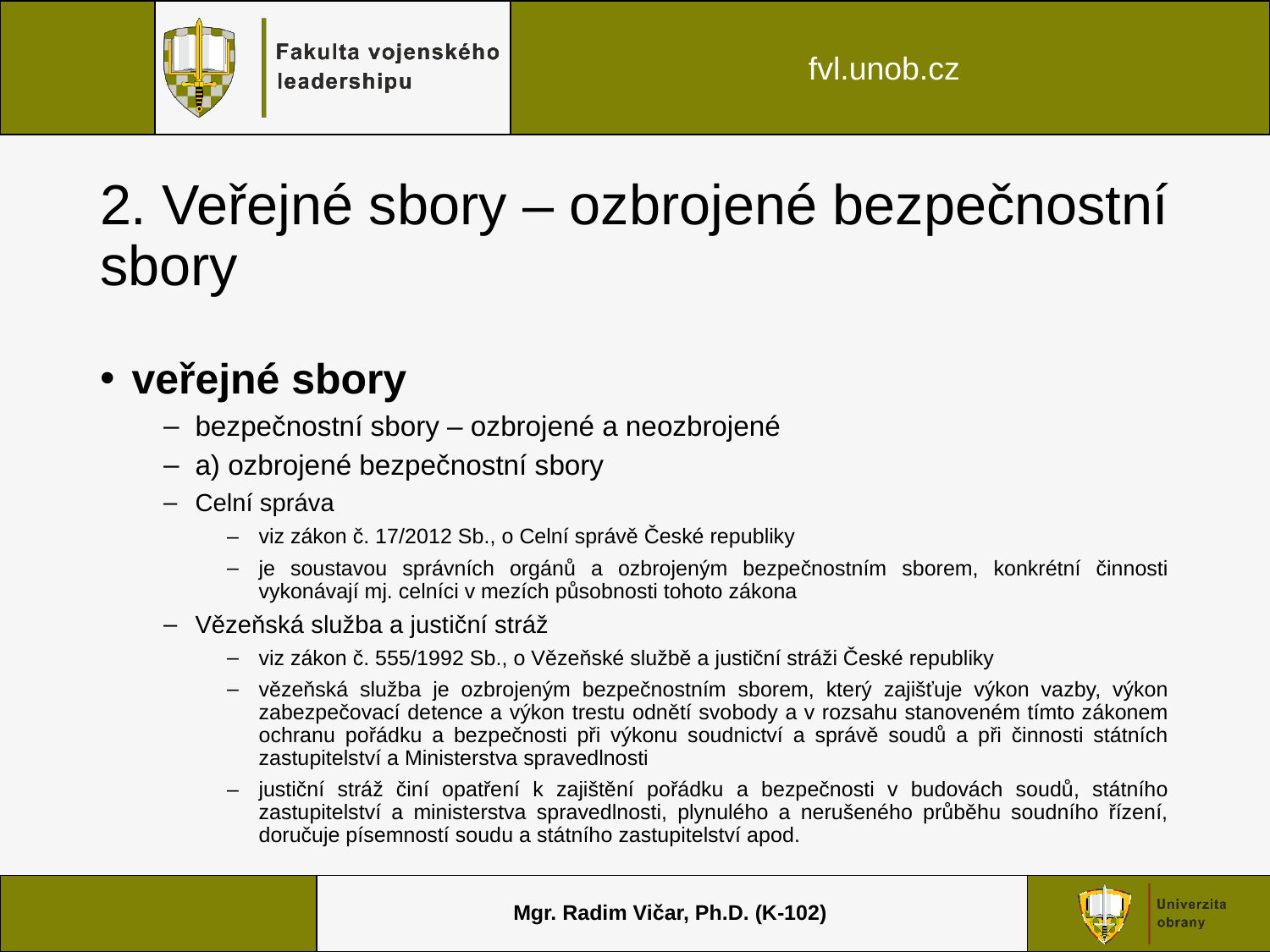

# 2. Veřejné sbory – ozbrojené bezpečnostní sbory
veřejné sbory
bezpečnostní sbory – ozbrojené a neozbrojené
a) ozbrojené bezpečnostní sbory
Celní správa
viz zákon č. 17/2012 Sb., o Celní správě České republiky
je soustavou správních orgánů a ozbrojeným bezpečnostním sborem, konkrétní činnosti vykonávají mj. celníci v mezích působnosti tohoto zákona
Vězeňská služba a justiční stráž
viz zákon č. 555/1992 Sb., o Vězeňské službě a justiční stráži České republiky
vězeňská služba je ozbrojeným bezpečnostním sborem, který zajišťuje výkon vazby, výkon zabezpečovací detence a výkon trestu odnětí svobody a v rozsahu stanoveném tímto zákonem ochranu pořádku a bezpečnosti při výkonu soudnictví a správě soudů a při činnosti státních zastupitelství a Ministerstva spravedlnosti
justiční stráž činí opatření k zajištění pořádku a bezpečnosti v budovách soudů, státního zastupitelství a ministerstva spravedlnosti, plynulého a nerušeného průběhu soudního řízení, doručuje písemností soudu a státního zastupitelství apod.

Mgr. Radim Vičar, Ph.D. (K-102)